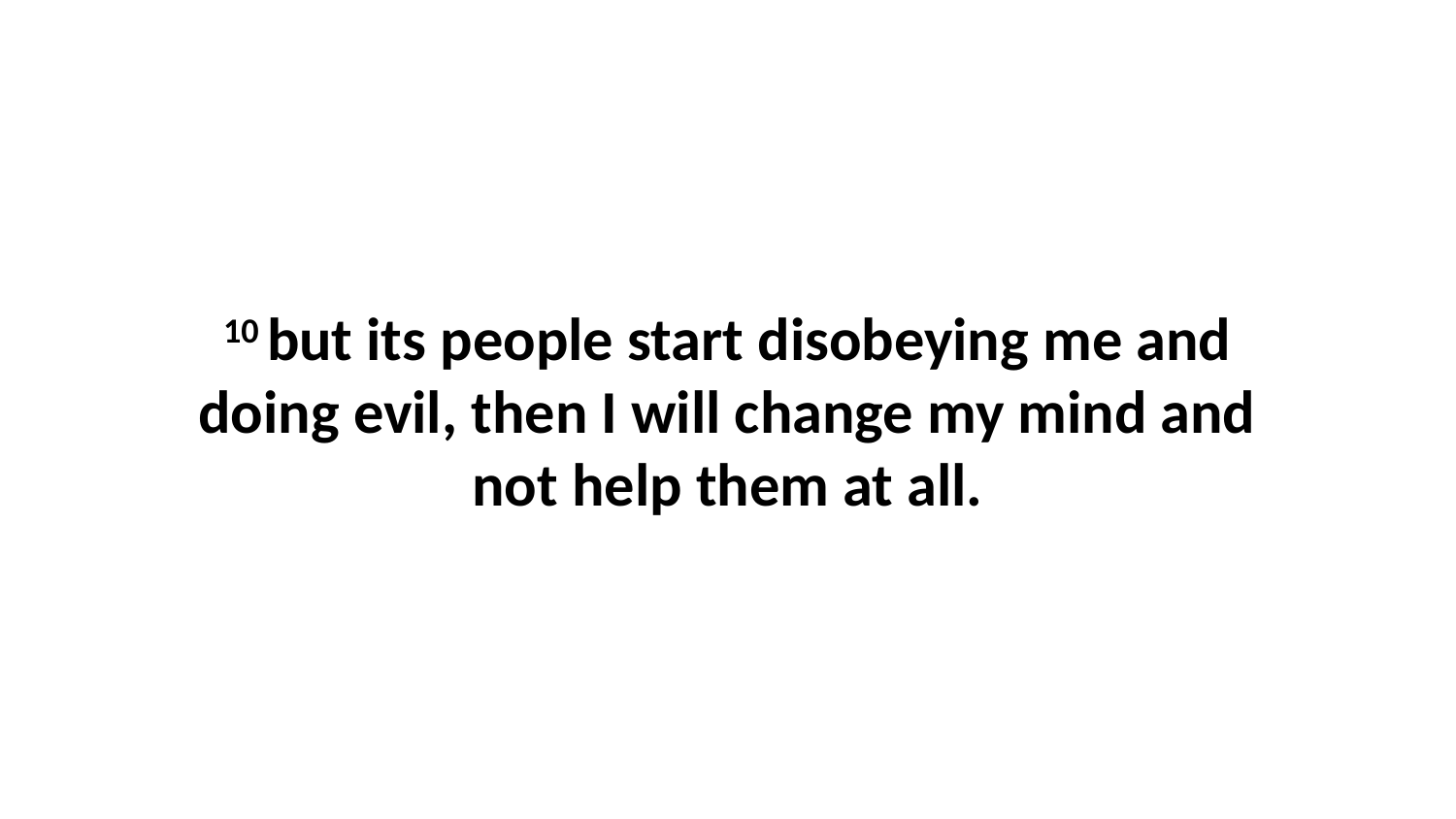

10 but its people start disobeying me and doing evil, then I will change my mind and not help them at all.